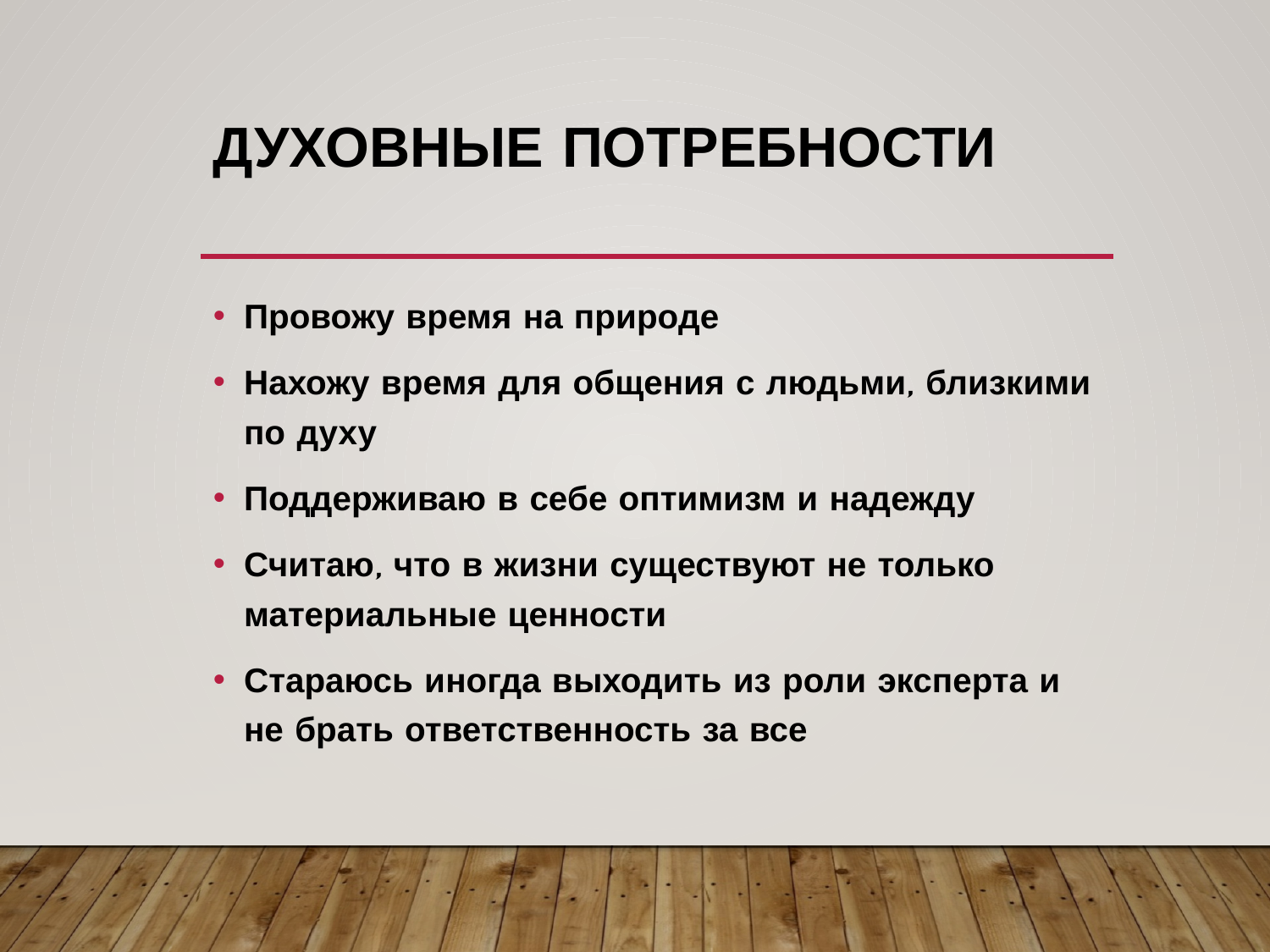

# Духовные потребности
Провожу время на природе
Нахожу время для общения с людьми, близкими по духу
Поддерживаю в себе оптимизм и надежду
Считаю, что в жизни существуют не только материальные ценности
Стараюсь иногда выходить из роли эксперта и не брать ответственность за все